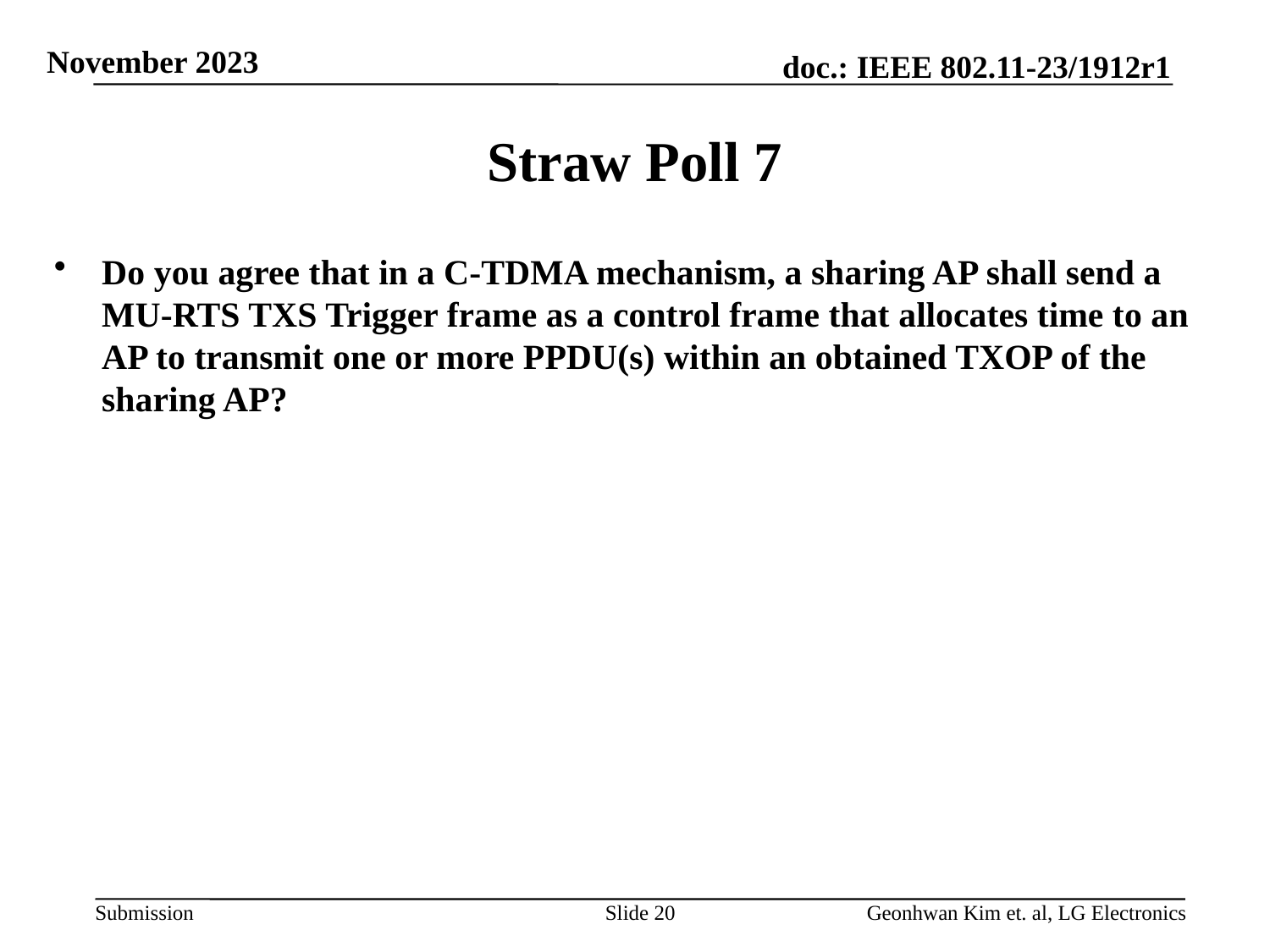

# Straw Poll 7
Do you agree that in a C-TDMA mechanism, a sharing AP shall send a MU-RTS TXS Trigger frame as a control frame that allocates time to an AP to transmit one or more PPDU(s) within an obtained TXOP of the sharing AP?
Slide 20
Geonhwan Kim et. al, LG Electronics